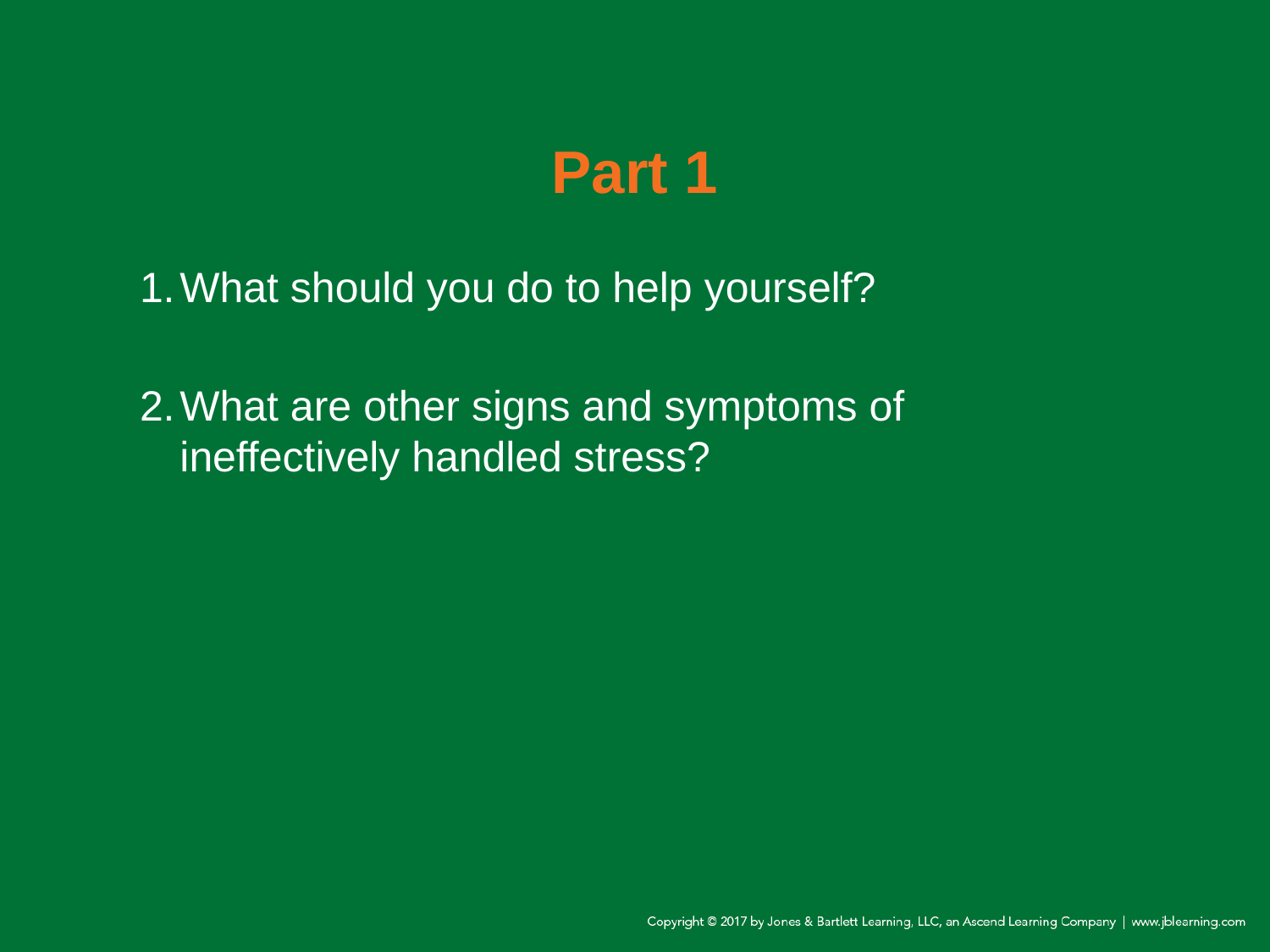

# Part 1
1.	What should you do to help yourself?

2.	What are other signs and symptoms of ineffectively handled stress?